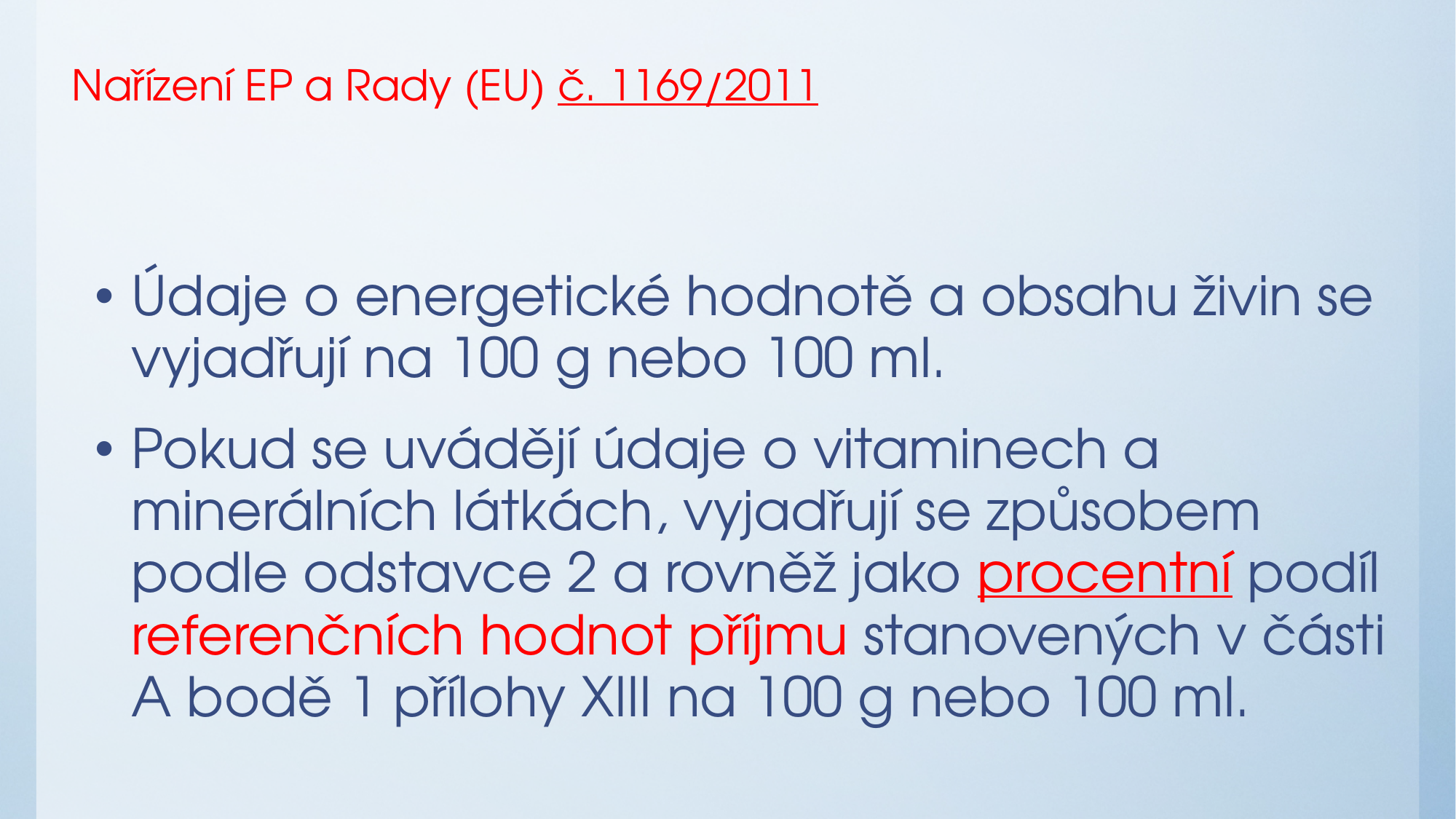

Nařízení EP a Rady (EU) č. 1169/2011

Údaje o energetické hodnotě a obsahu živin se vyjadřují na 100 g nebo 100 ml.
Pokud se uvádějí údaje o vitaminech a minerálních látkách, vyjadřují se způsobem podle odstavce 2 a rovněž jako procentní podíl referenčních hodnot příjmu stanovených v části A bodě 1 přílohy XIII na 100 g nebo 100 ml.